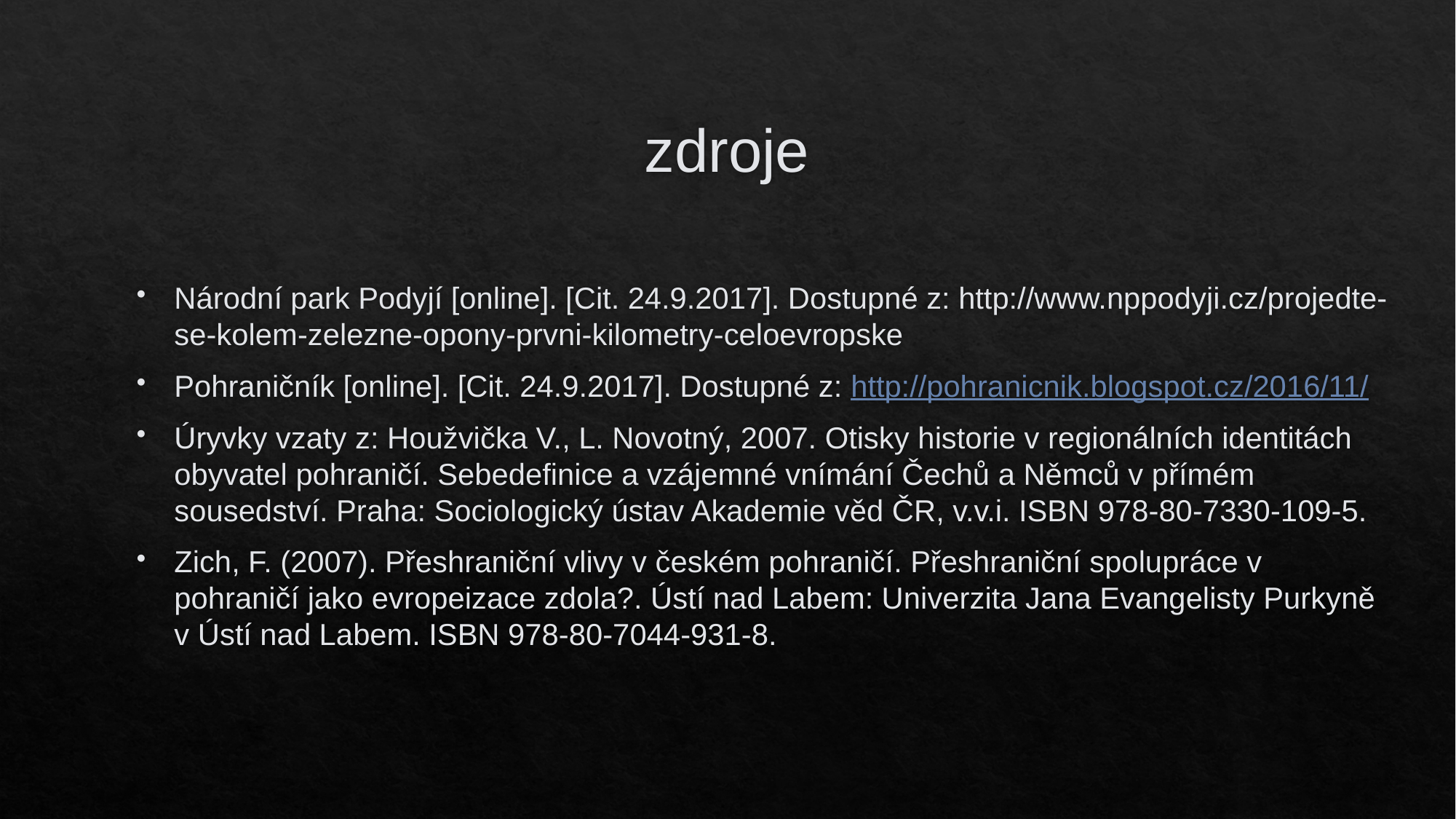

# zdroje
Národní park Podyjí [online]. [Cit. 24.9.2017]. Dostupné z: http://www.nppodyji.cz/projedte-se-kolem-zelezne-opony-prvni-kilometry-celoevropske
Pohraničník [online]. [Cit. 24.9.2017]. Dostupné z: http://pohranicnik.blogspot.cz/2016/11/
Úryvky vzaty z: Houžvička V., L. Novotný, 2007. Otisky historie v regionálních identitách obyvatel pohraničí. Sebedefinice a vzájemné vnímání Čechů a Němců v přímém sousedství. Praha: Sociologický ústav Akademie věd ČR, v.v.i. ISBN 978-80-7330-109-5.
Zich, F. (2007). Přeshraniční vlivy v českém pohraničí. Přeshraniční spolupráce v pohraničí jako evropeizace zdola?. Ústí nad Labem: Univerzita Jana Evangelisty Purkyně v Ústí nad Labem. ISBN 978-80-7044-931-8.